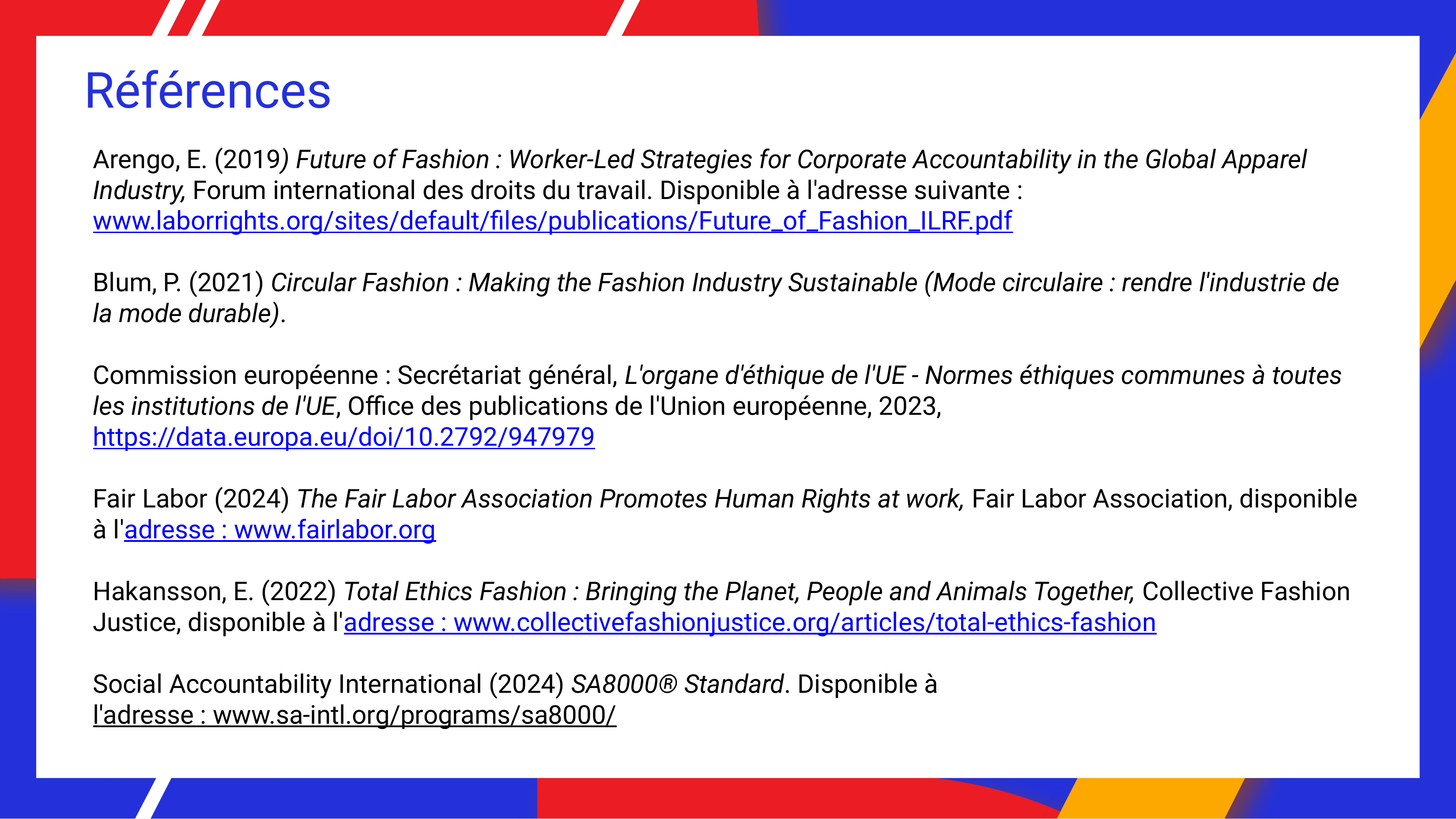

Références
Arengo, E. (2019) Future of Fashion : Worker-Led Strategies for Corporate Accountability in the Global Apparel Industry, Forum international des droits du travail. Disponible à l'adresse suivante :
www.laborrights.org/sites/default/files/publications/Future_of_Fashion_ILRF.pdf

Blum, P. (2021) Circular Fashion : Making the Fashion Industry Sustainable (Mode circulaire : rendre l'industrie de la mode durable).

Commission européenne : Secrétariat général, L'organe d'éthique de l'UE - Normes éthiques communes à toutes les institutions de l'UE, Office des publications de l'Union européenne, 2023, https://data.europa.eu/doi/10.2792/947979

Fair Labor (2024) The Fair Labor Association Promotes Human Rights at work, Fair Labor Association, disponible à l'adresse : www.fairlabor.org

Hakansson, E. (2022) Total Ethics Fashion : Bringing the Planet, People and Animals Together, Collective Fashion Justice, disponible à l'adresse : www.collectivefashionjustice.org/articles/total-ethics-fashion

Social Accountability International (2024) SA8000® Standard. Disponible à l'adresse : www.sa-intl.org/programs/sa8000/